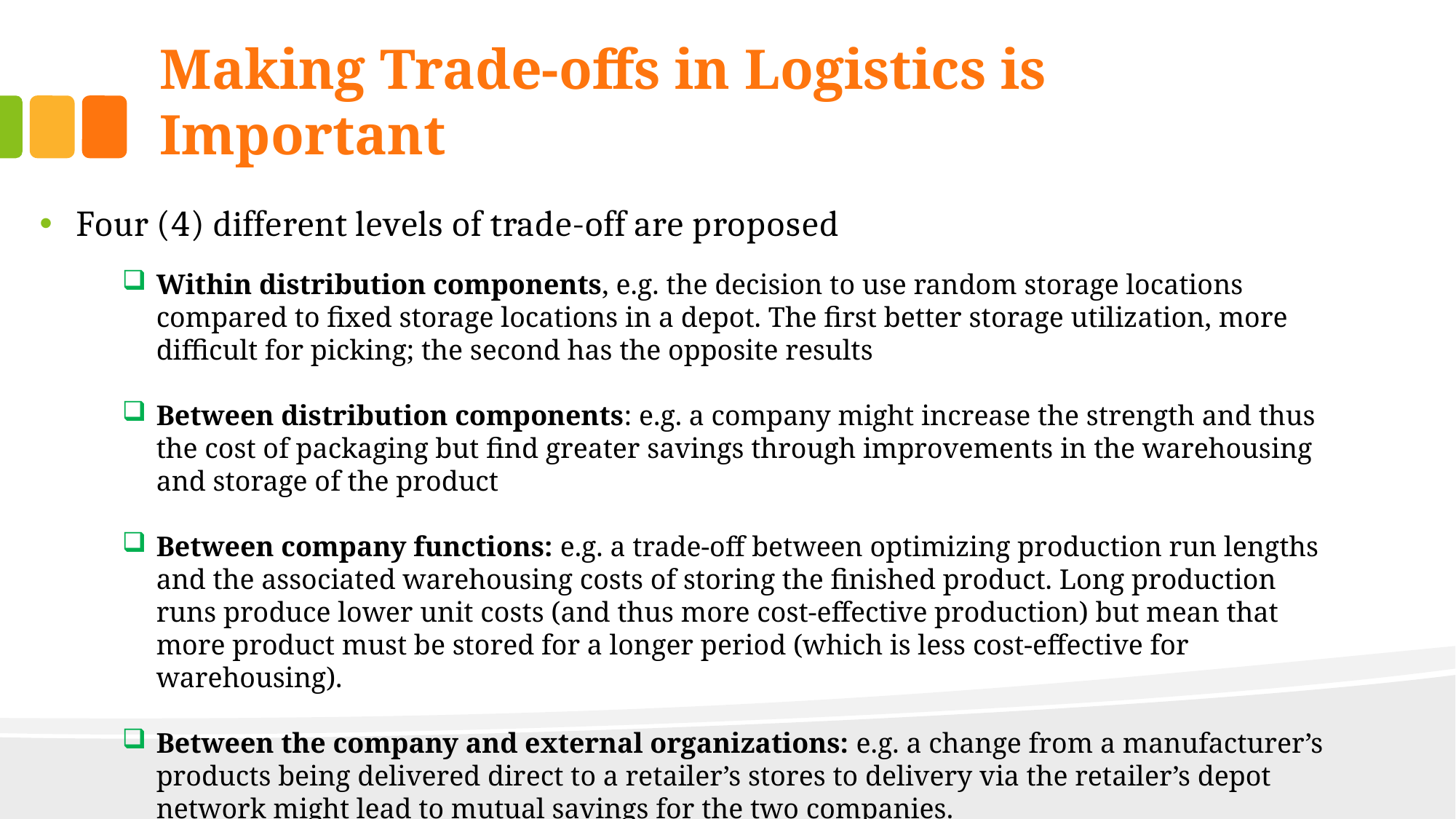

# Making Trade-offs in Logistics is Important
Four (4) different levels of trade-off are proposed
Within distribution components, e.g. the decision to use random storage locations compared to fixed storage locations in a depot. The first better storage utilization, more difficult for picking; the second has the opposite results

Between distribution components: e.g. a company might increase the strength and thus the cost of packaging but find greater savings through improvements in the warehousing and storage of the product

Between company functions: e.g. a trade-off between optimizing production run lengths and the associated warehousing costs of storing the finished product. Long production runs produce lower unit costs (and thus more cost-effective production) but mean that more product must be stored for a longer period (which is less cost-effective for warehousing).

Between the company and external organizations: e.g. a change from a manufacturer’s products being delivered direct to a retailer’s stores to delivery via the retailer’s depot network might lead to mutual savings for the two companies.